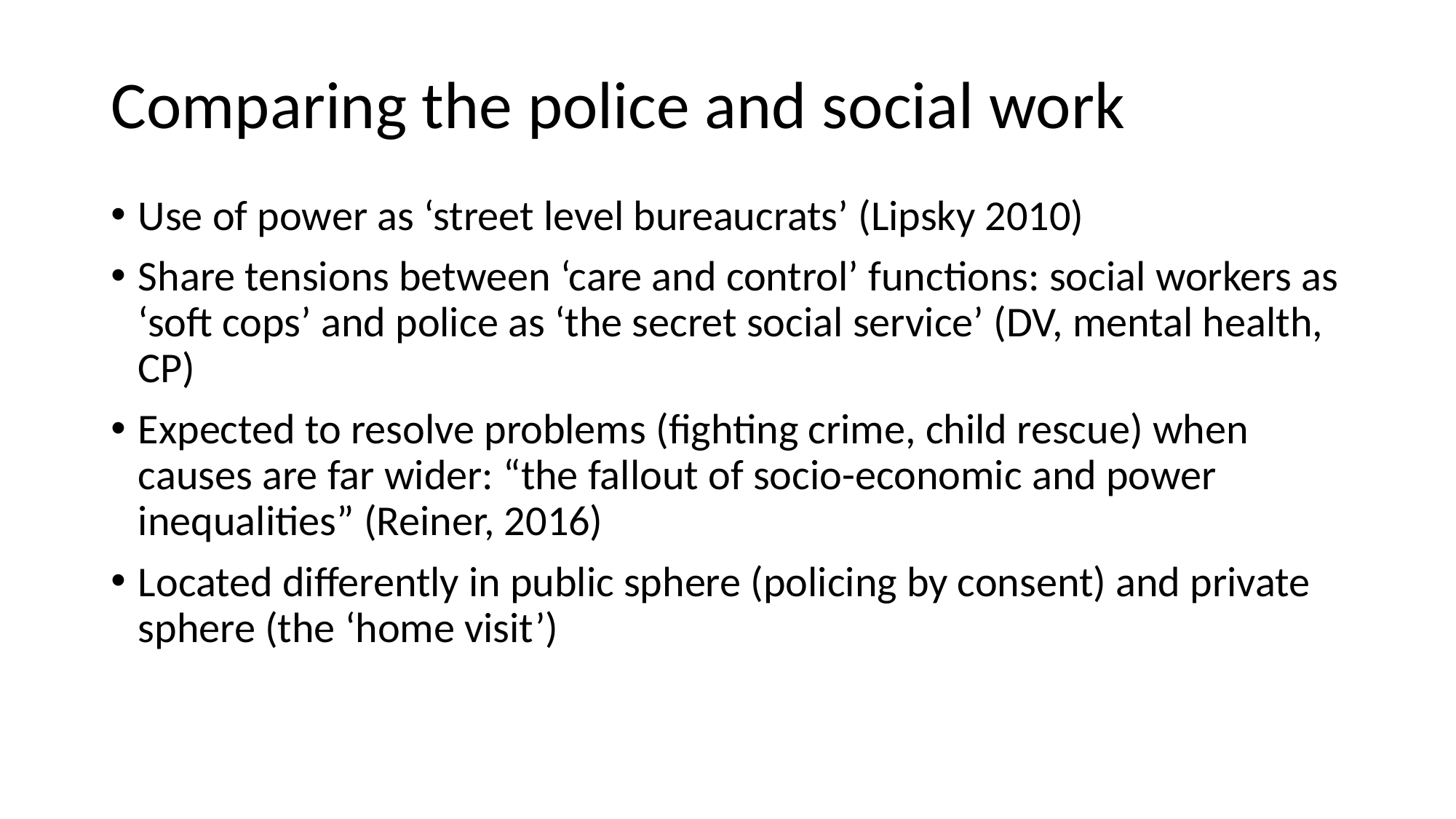

# Comparing the police and social work
Use of power as ‘street level bureaucrats’ (Lipsky 2010)
Share tensions between ‘care and control’ functions: social workers as ‘soft cops’ and police as ‘the secret social service’ (DV, mental health, CP)
Expected to resolve problems (fighting crime, child rescue) when causes are far wider: “the fallout of socio-economic and power inequalities” (Reiner, 2016)
Located differently in public sphere (policing by consent) and private sphere (the ‘home visit’)